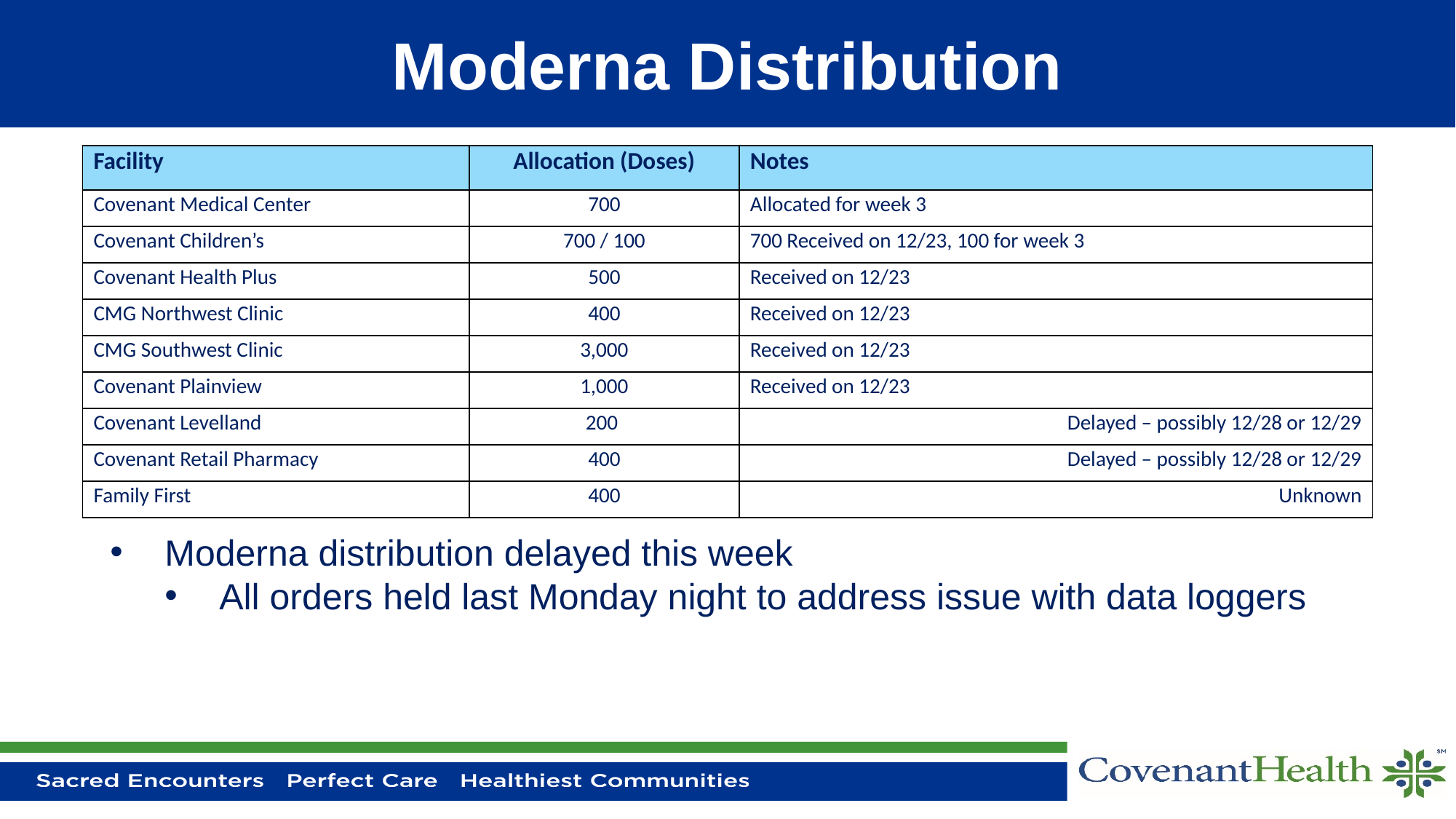

# Moderna Distribution

Moderna distribution delayed this week
All orders held last Monday night to address issue with data loggers
| Facility | Allocation (Doses) | Notes |
| --- | --- | --- |
| Covenant Medical Center | 700 | Allocated for week 3 |
| Covenant Children’s | 700 / 100 | 700 Received on 12/23, 100 for week 3 |
| Covenant Health Plus | 500 | Received on 12/23 |
| CMG Northwest Clinic | 400 | Received on 12/23 |
| CMG Southwest Clinic | 3,000 | Received on 12/23 |
| Covenant Plainview | 1,000 | Received on 12/23 |
| Covenant Levelland | 200 | Delayed – possibly 12/28 or 12/29 |
| Covenant Retail Pharmacy | 400 | Delayed – possibly 12/28 or 12/29 |
| Family First | 400 | Unknown |